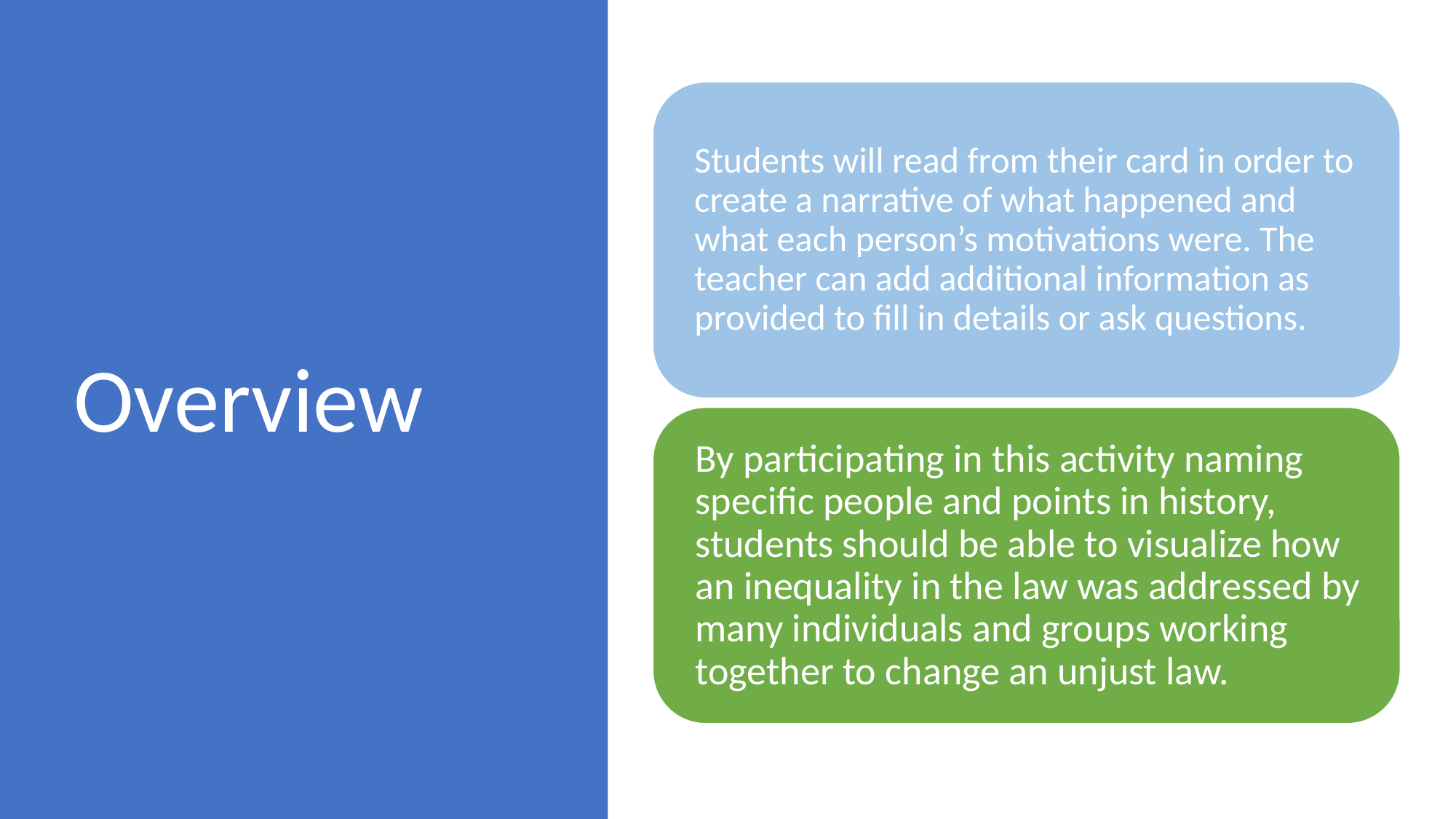

# Overview
Students will read from their card in order to create a narrative of what happened and what each person’s motivations were. The teacher can add additional information as provided to fill in details or ask questions.
By participating in this activity naming specific people and points in history, students should be able to visualize how an inequality in the law was addressed by many individuals and groups working together to change an unjust law.